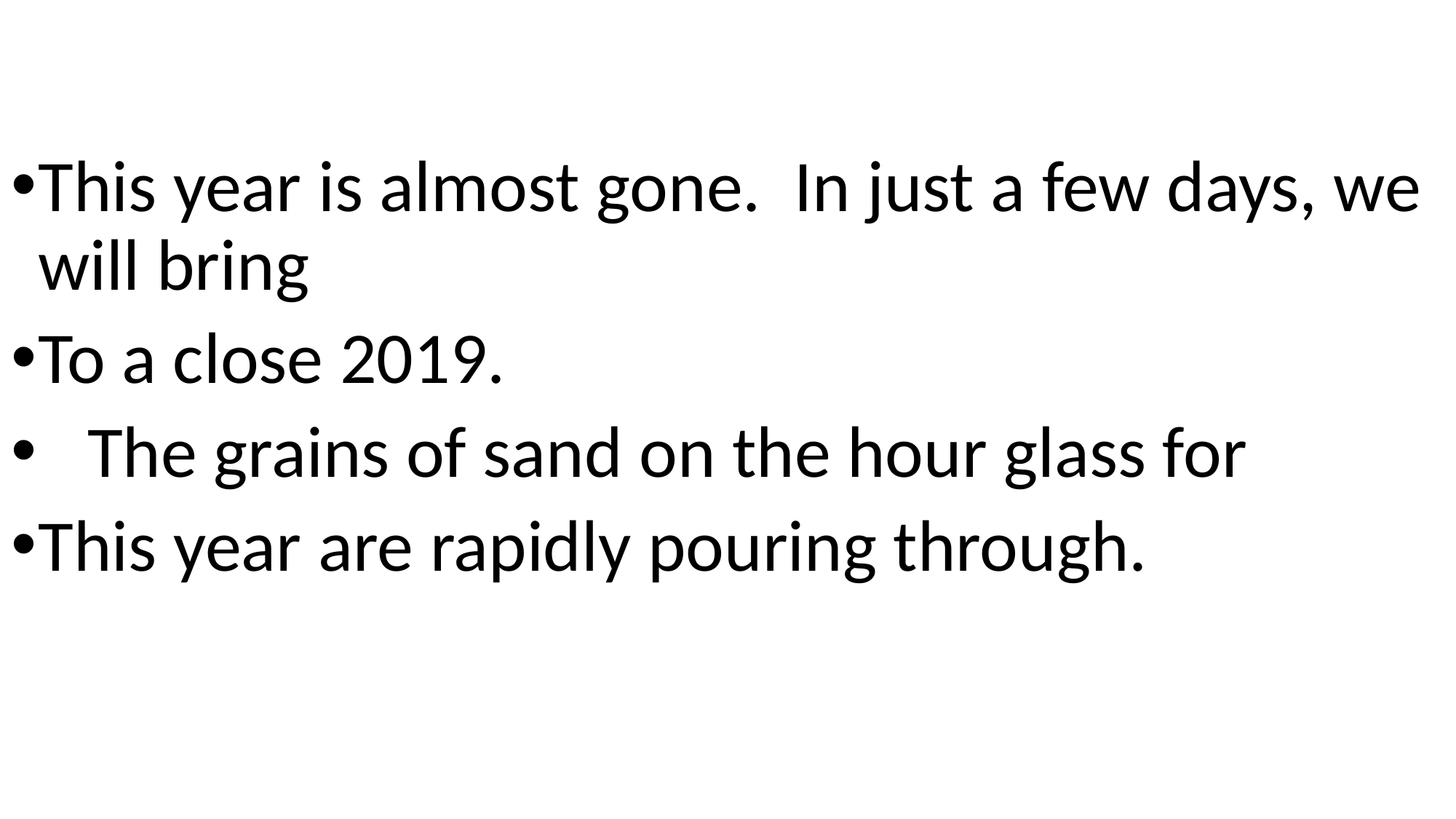

This year is almost gone.  In just a few days, we will bring
To a close 2019.
   The grains of sand on the hour glass for
This year are rapidly pouring through.